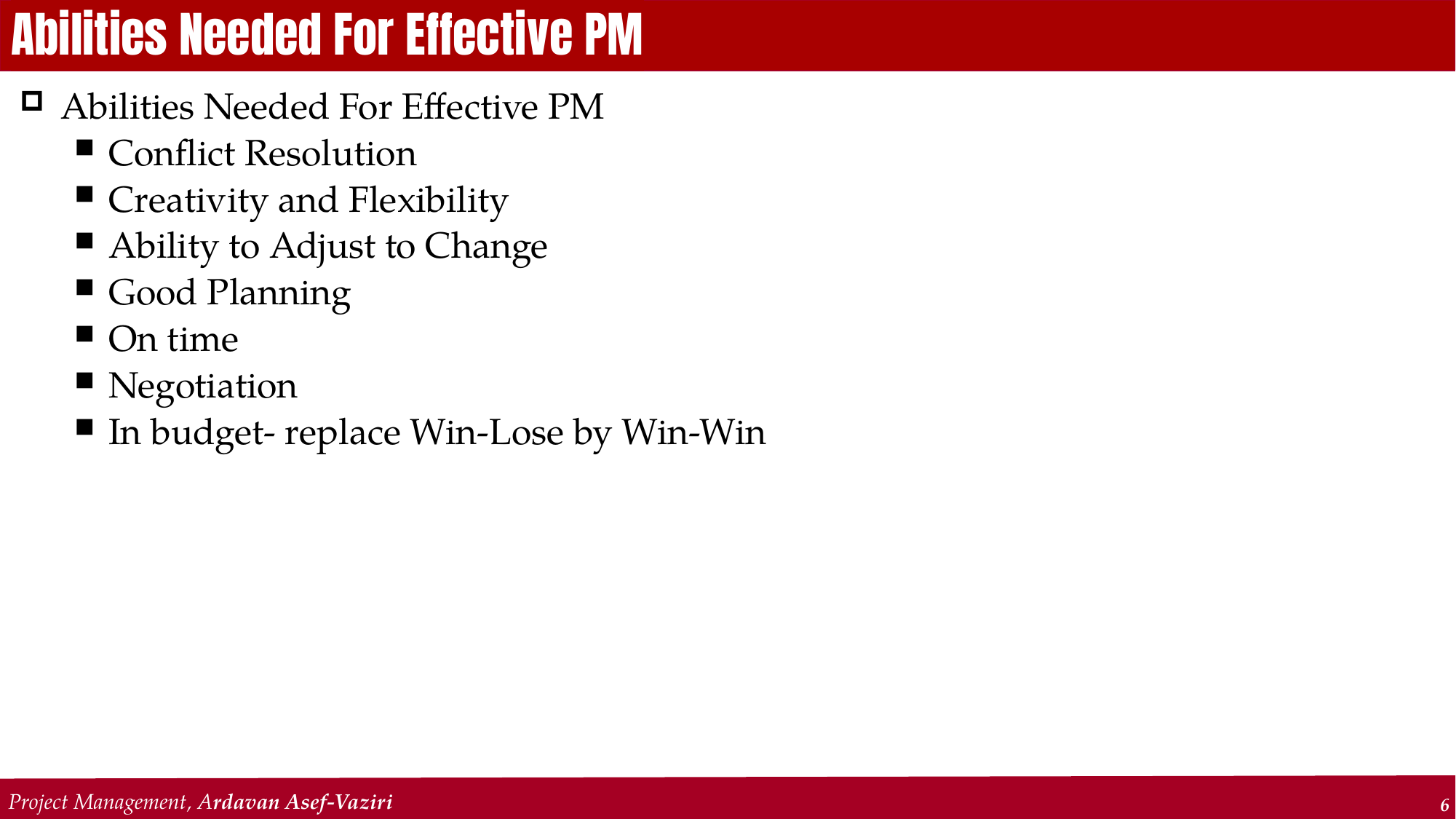

# Abilities Needed For Effective PM
Abilities Needed For Effective PM
Conflict Resolution
Creativity and Flexibility
Ability to Adjust to Change
Good Planning
On time
Negotiation
In budget- replace Win-Lose by Win-Win